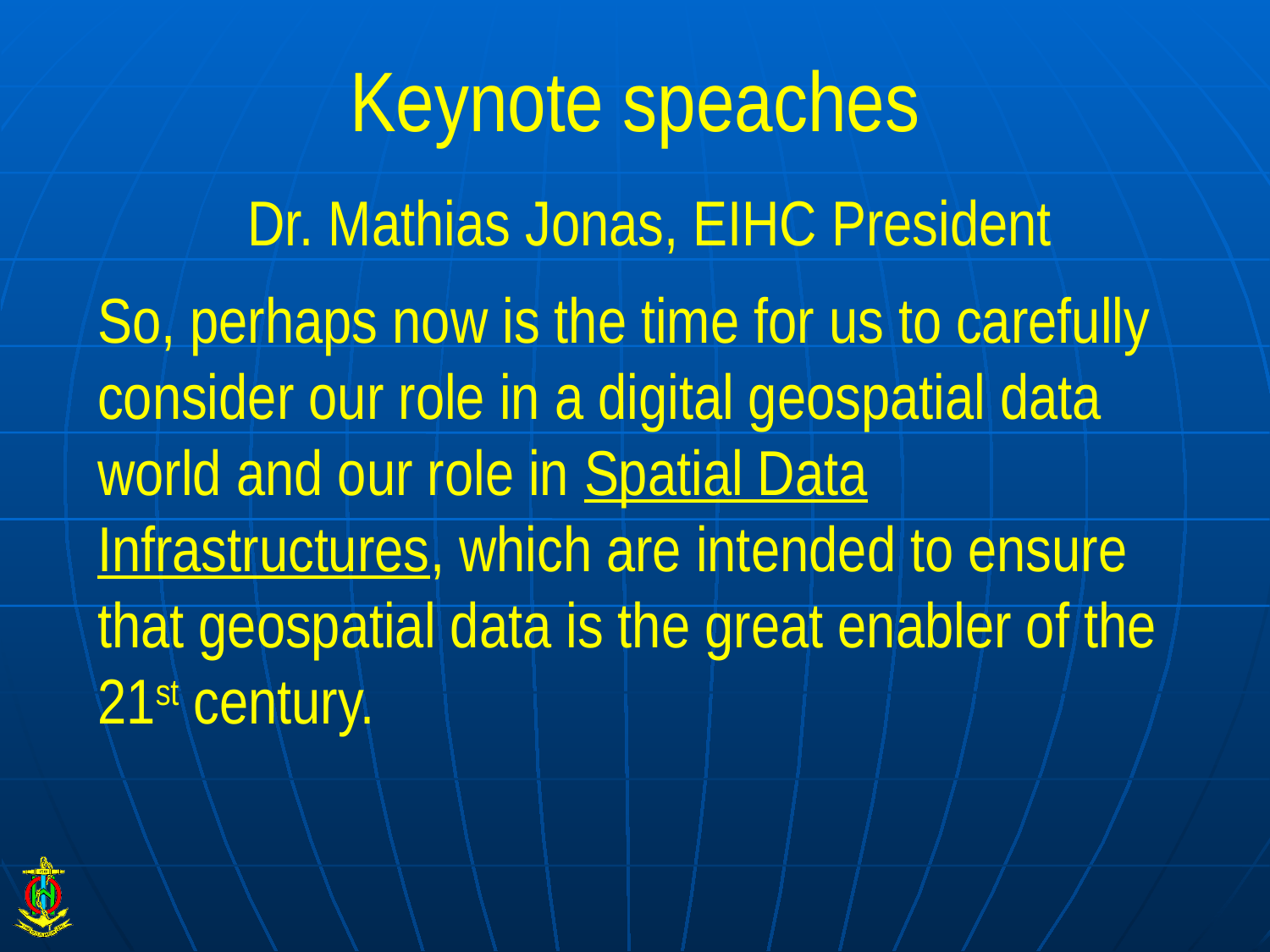

# Keynote speaches
Dr. Mathias Jonas, EIHC President
So, perhaps now is the time for us to carefully consider our role in a digital geospatial data world and our role in Spatial Data Infrastructures, which are intended to ensure that geospatial data is the great enabler of the 21st century.